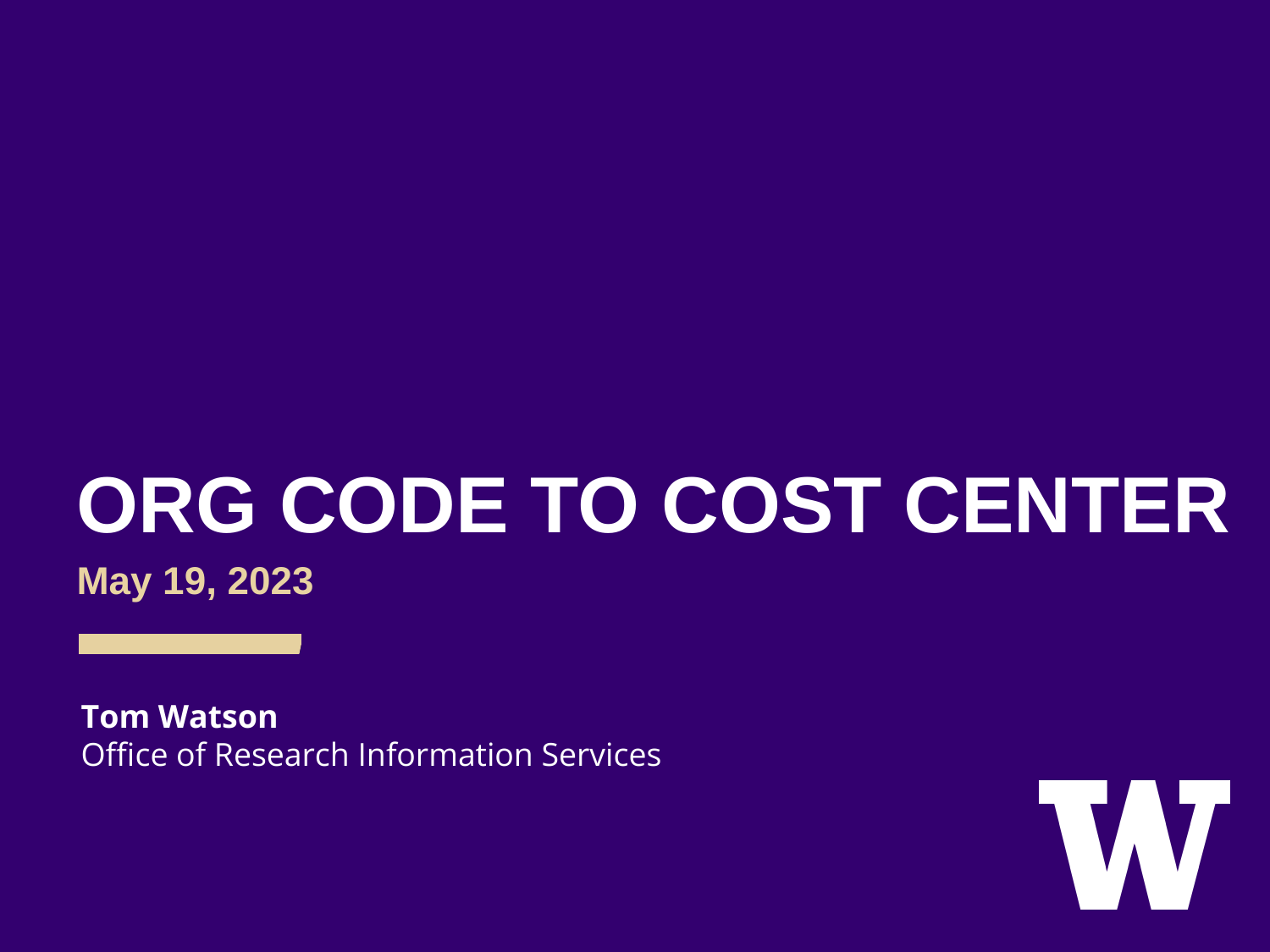

# ORG CODE TO COST CENTER
May 19, 2023
Tom Watson
Office of Research Information Services